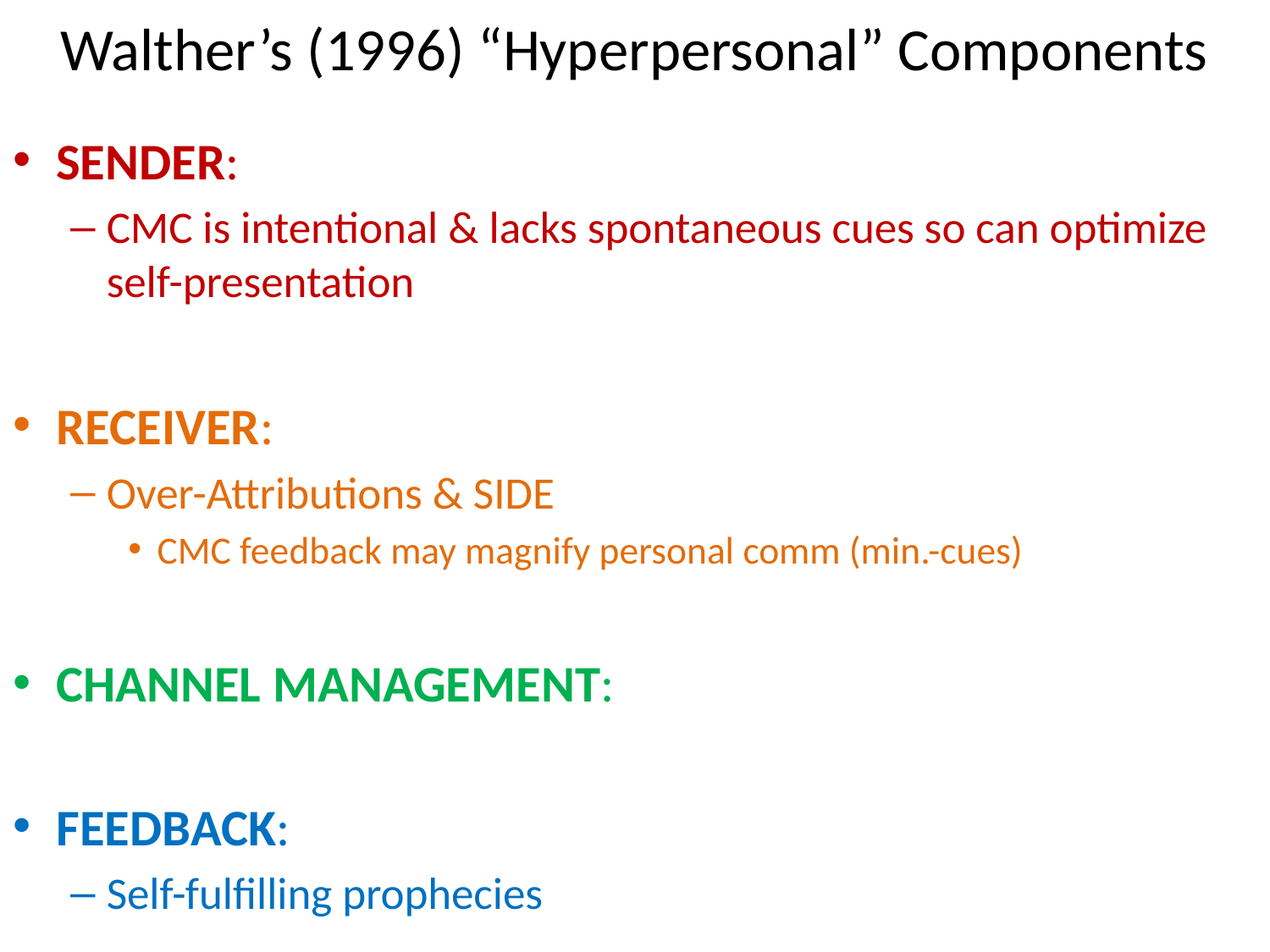

# Walther’s (1996) “Hyperpersonal” Components
SENDER:
CMC is intentional & lacks spontaneous cues so can optimize self-presentation

RECEIVER:
Over-Attributions & SIDE
CMC feedback may magnify personal comm (min.-cues)

CHANNEL MANAGEMENT:

FEEDBACK:
Self-fulfilling prophecies